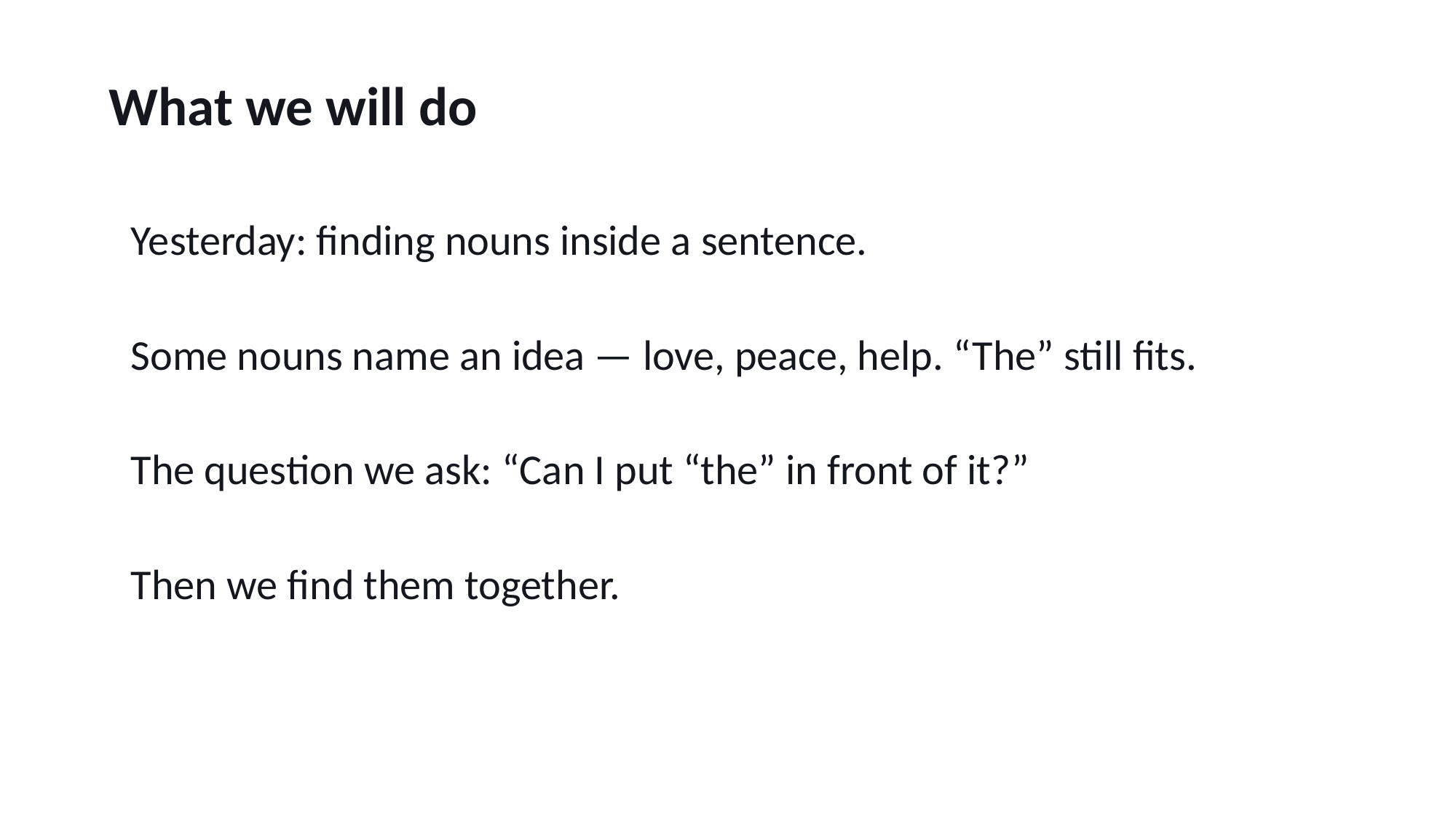

What we will do
Yesterday: finding nouns inside a sentence.
Some nouns name an idea — love, peace, help. “The” still fits.
The question we ask: “Can I put “the” in front of it?”
Then we find them together.